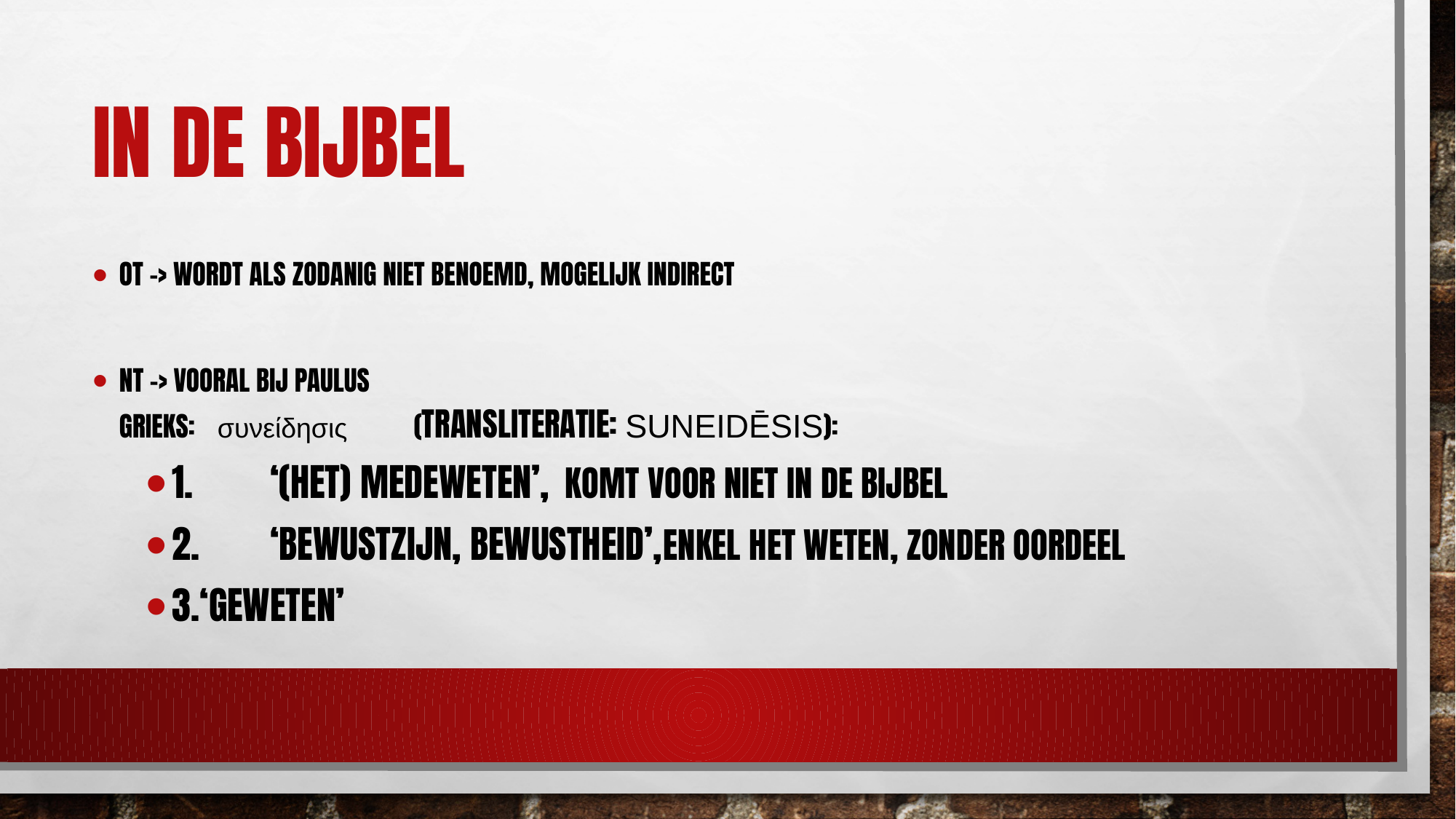

# In de bijbel
OT -> wordt als zodanig niet benoemd, mogelijk indirect

NT -> Vooral bij Paulus
Grieks:	συνείδησις	(Transliteratie: suneidēsis):
1.	‘(het) medeweten’, 			komt voor niet in de bijbel
2.	‘bewustzijn, bewustheid’,		enkel het weten, zonder oordeel
3.‘geweten’